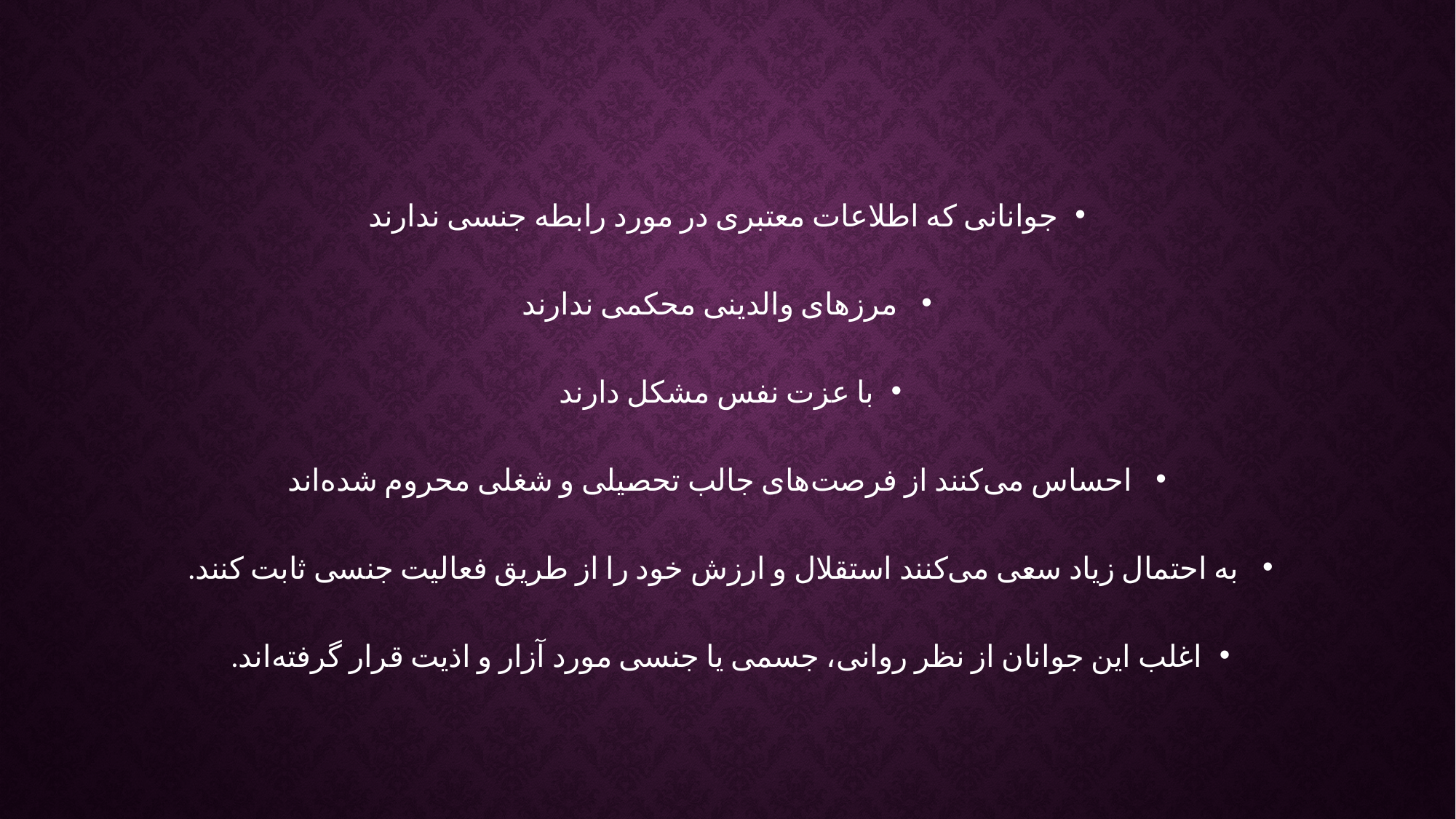

جوانانی که اطلاعات معتبری در مورد رابطه جنسی ندارند
 مرزهای والدینی محکمی ندارند
با عزت نفس مشکل دارند
 احساس می‌کنند از فرصت‌های جالب تحصیلی و شغلی محروم شده‌اند
 به احتمال زیاد سعی می‌کنند استقلال و ارزش خود را از طریق فعالیت جنسی ثابت کنند.
اغلب این جوانان از نظر روانی، جسمی یا جنسی مورد آزار و اذیت قرار گرفته‌اند.